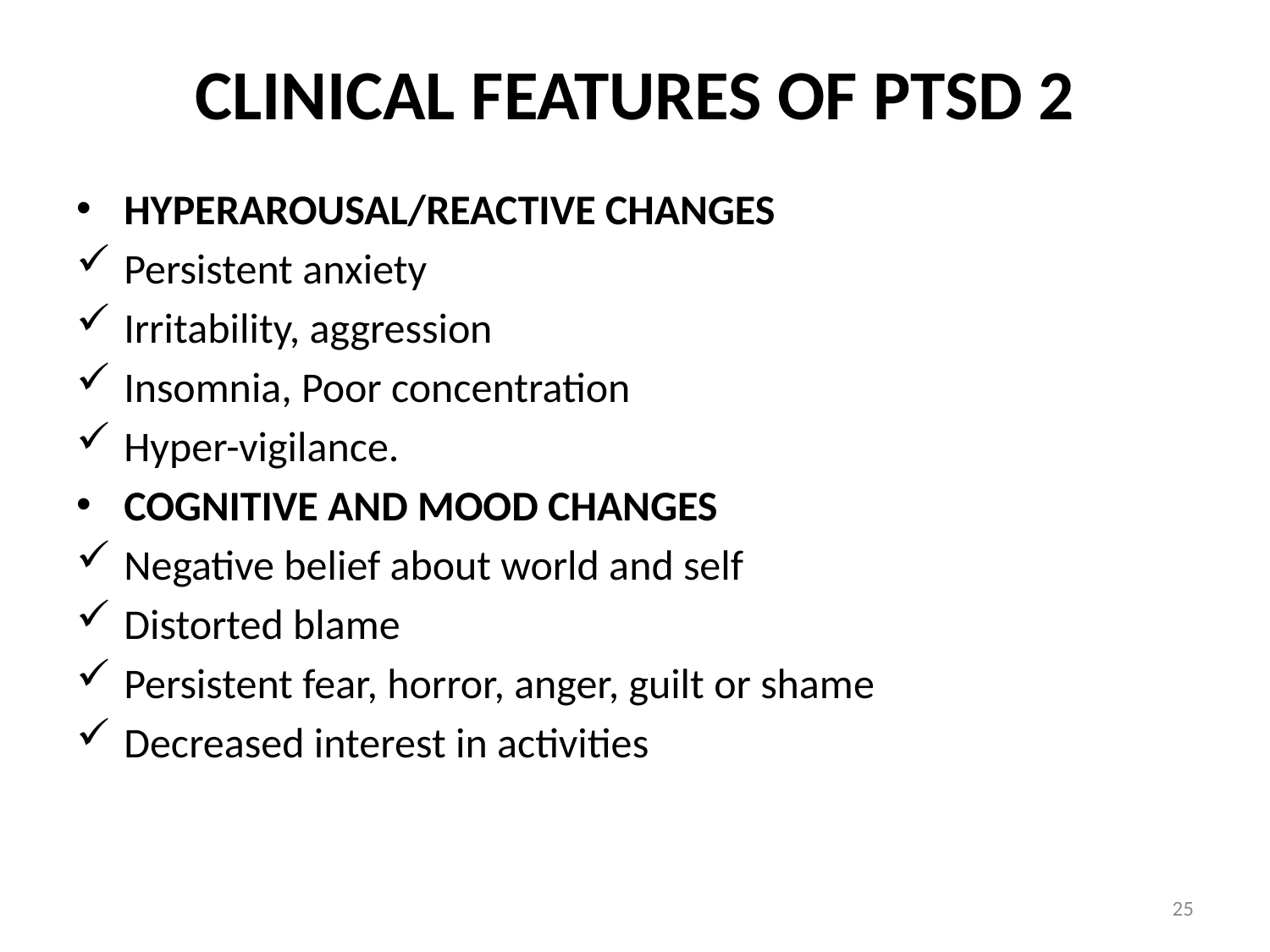

# CLINICAL FEATURES OF PTSD 2
HYPERAROUSAL/REACTIVE CHANGES
Persistent anxiety
Irritability, aggression
Insomnia, Poor concentration
Hyper-vigilance.
COGNITIVE AND MOOD CHANGES
Negative belief about world and self
Distorted blame
Persistent fear, horror, anger, guilt or shame
Decreased interest in activities

25